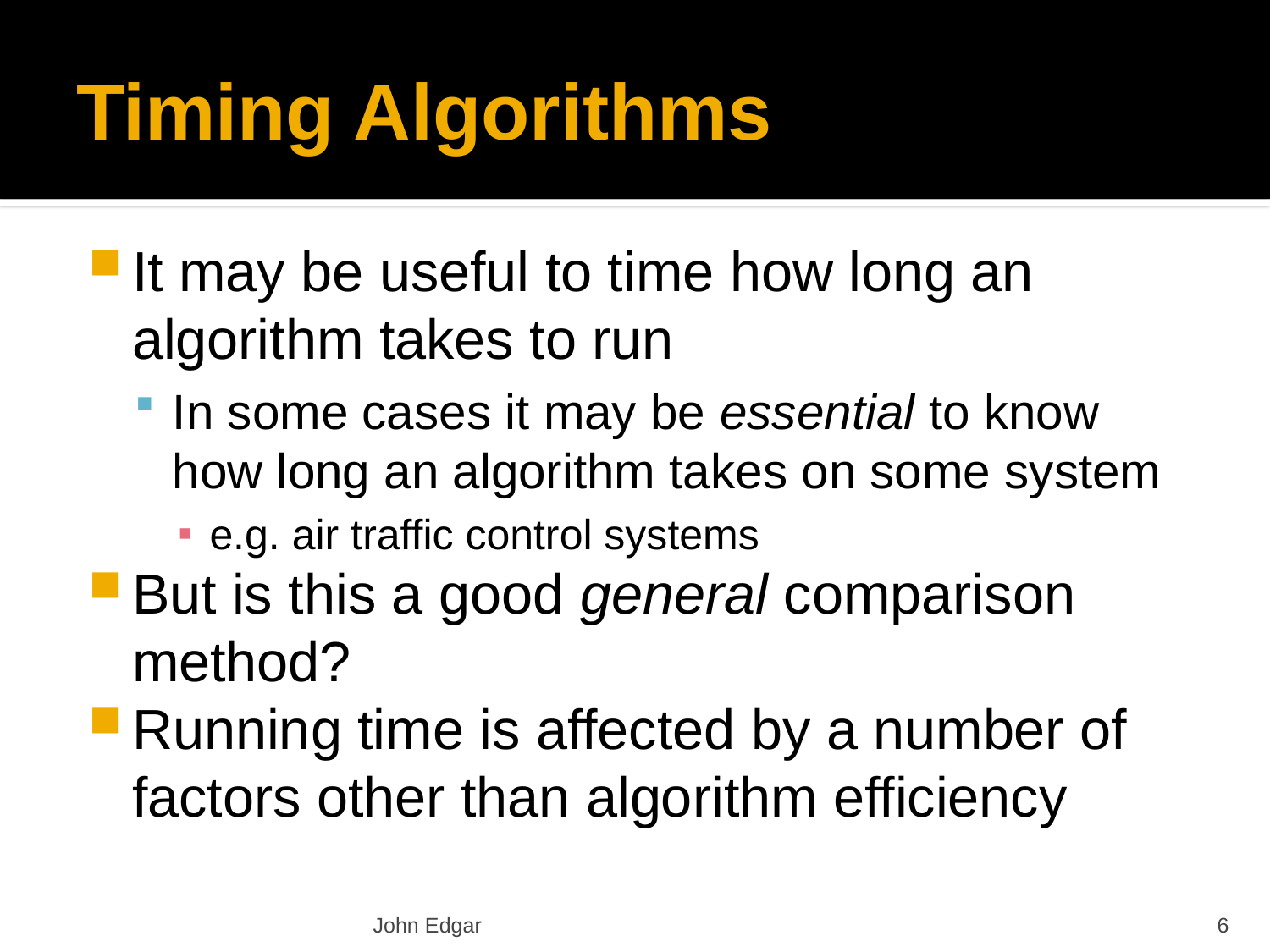

# Timing Algorithms
It may be useful to time how long an algorithm takes to run
In some cases it may be essential to know how long an algorithm takes on some system
e.g. air traffic control systems
But is this a good general comparison method?
Running time is affected by a number of factors other than algorithm efficiency
John Edgar
6